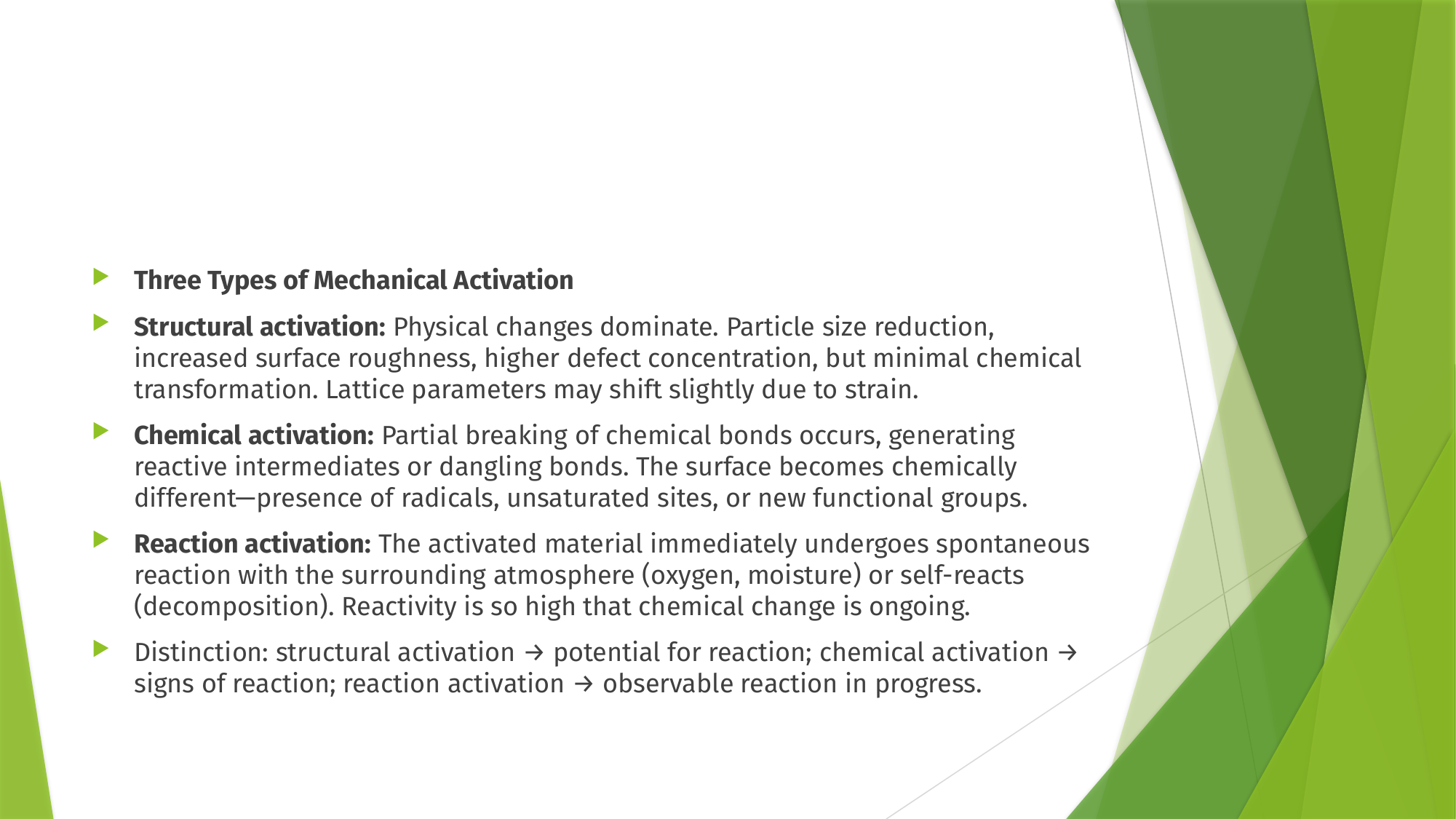

Three Types of Mechanical Activation
Structural activation: Physical changes dominate. Particle size reduction, increased surface roughness, higher defect concentration, but minimal chemical transformation. Lattice parameters may shift slightly due to strain.
Chemical activation: Partial breaking of chemical bonds occurs, generating reactive intermediates or dangling bonds. The surface becomes chemically different—presence of radicals, unsaturated sites, or new functional groups.
Reaction activation: The activated material immediately undergoes spontaneous reaction with the surrounding atmosphere (oxygen, moisture) or self-reacts (decomposition). Reactivity is so high that chemical change is ongoing.
Distinction: structural activation → potential for reaction; chemical activation → signs of reaction; reaction activation → observable reaction in progress.